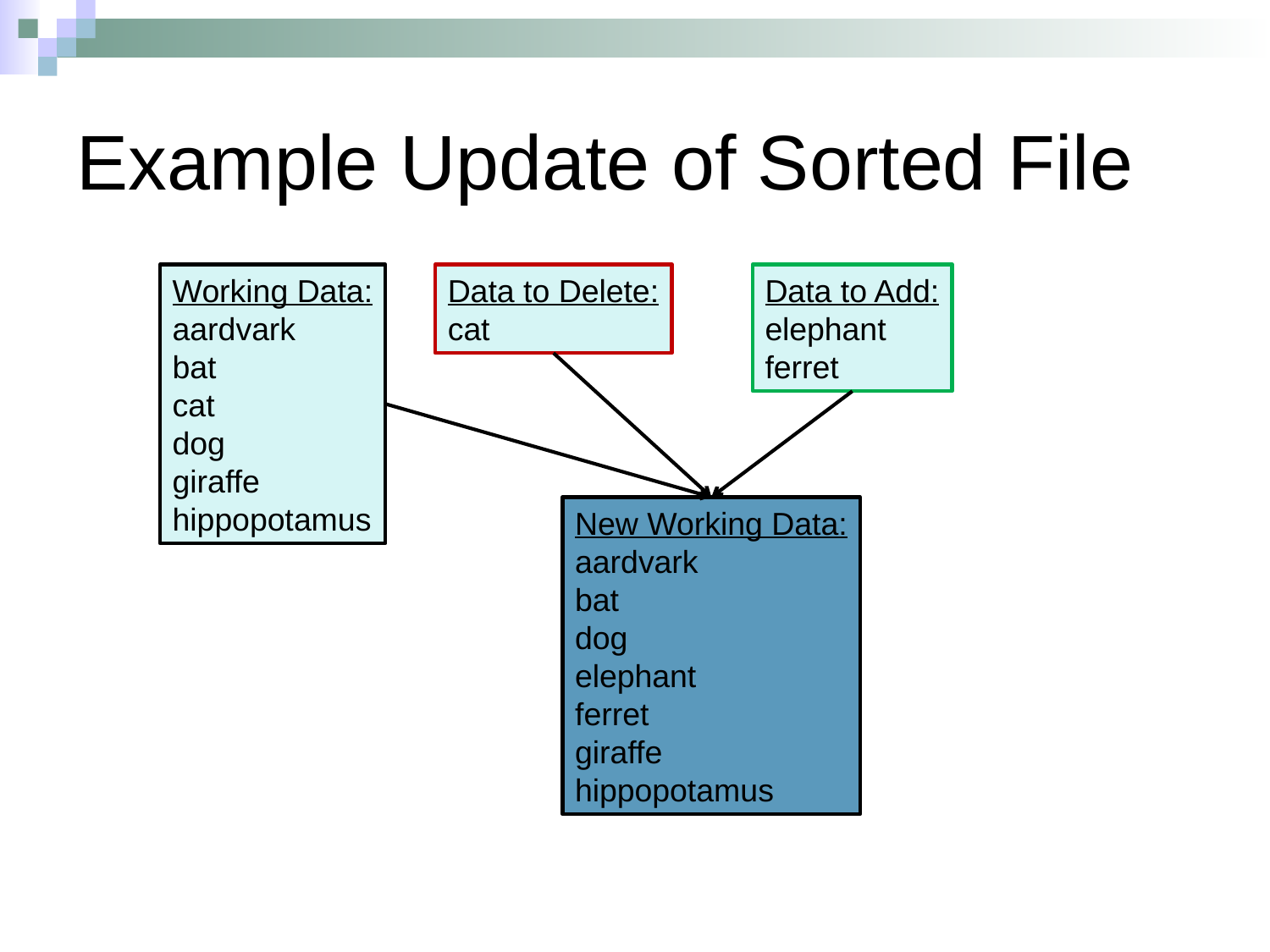

# Example Update of Sorted File
Working Data:
aardvark
bat
cat
dog
giraffe
hippopotamus
Data to Delete:
cat
Data to Add:
elephant
ferret
New Working Data:
aardvark
bat
dog
elephant
ferret
giraffe
hippopotamus